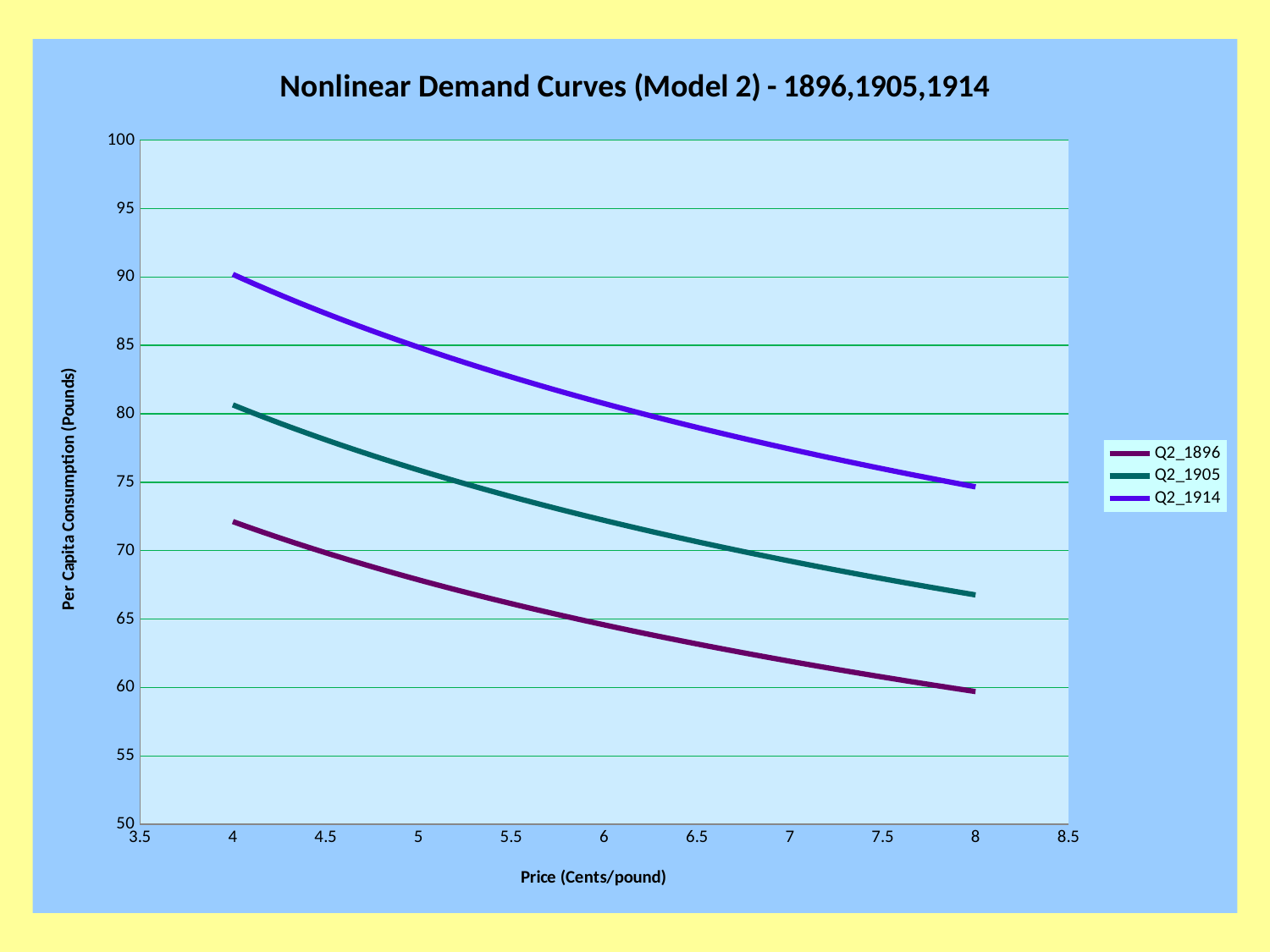

### Chart: Nonlinear Demand Curves (Model 2) - 1896,1905,1914

| Category | Q2_1896 | Q2_1905 | Q2_1914 |
|---|---|---|---|